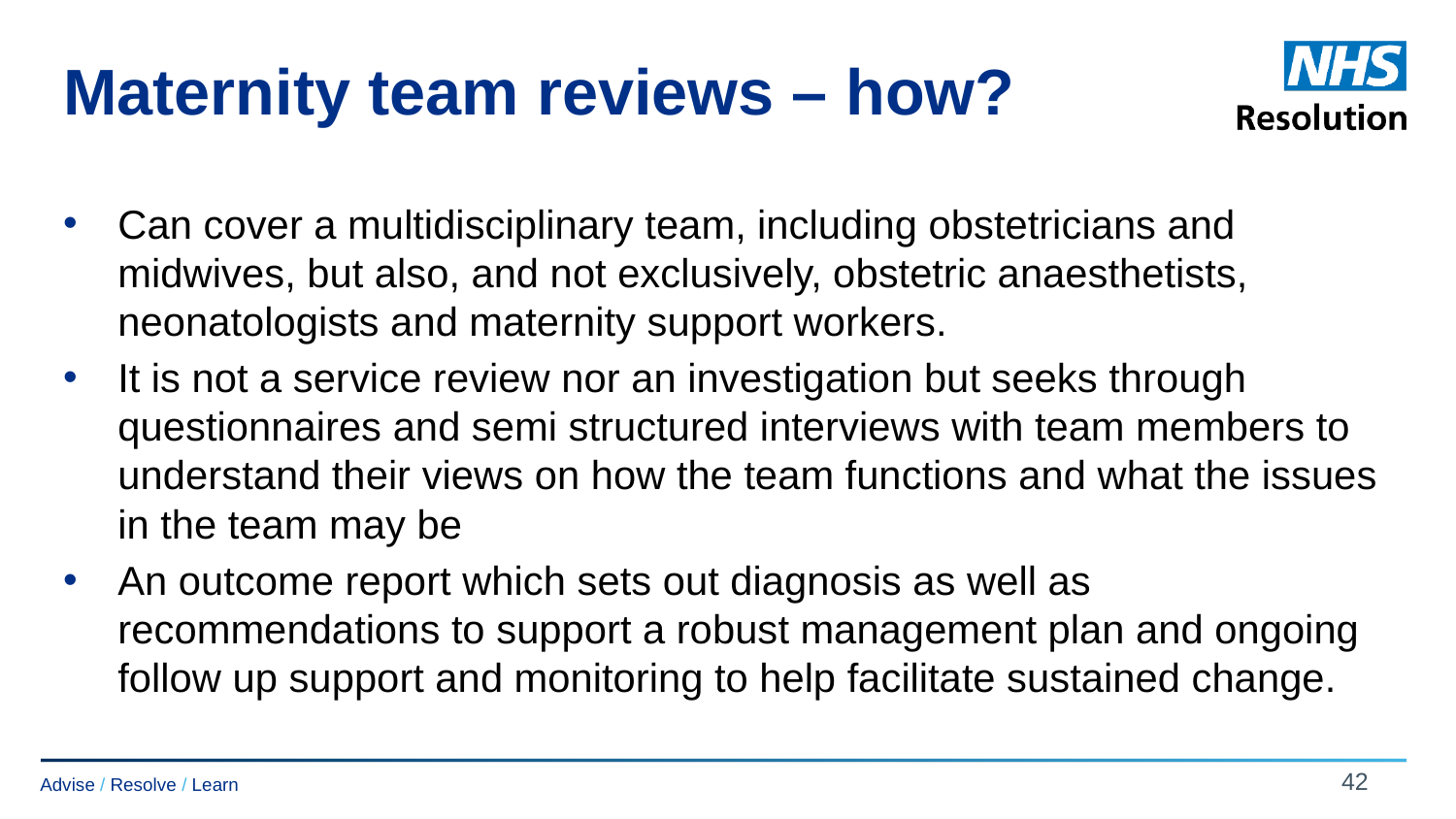

# Maternity team reviews – how?
Can cover a multidisciplinary team, including obstetricians and midwives, but also, and not exclusively, obstetric anaesthetists, neonatologists and maternity support workers.
It is not a service review nor an investigation but seeks through questionnaires and semi structured interviews with team members to understand their views on how the team functions and what the issues in the team may be
An outcome report which sets out diagnosis as well as recommendations to support a robust management plan and ongoing follow up support and monitoring to help facilitate sustained change.
42